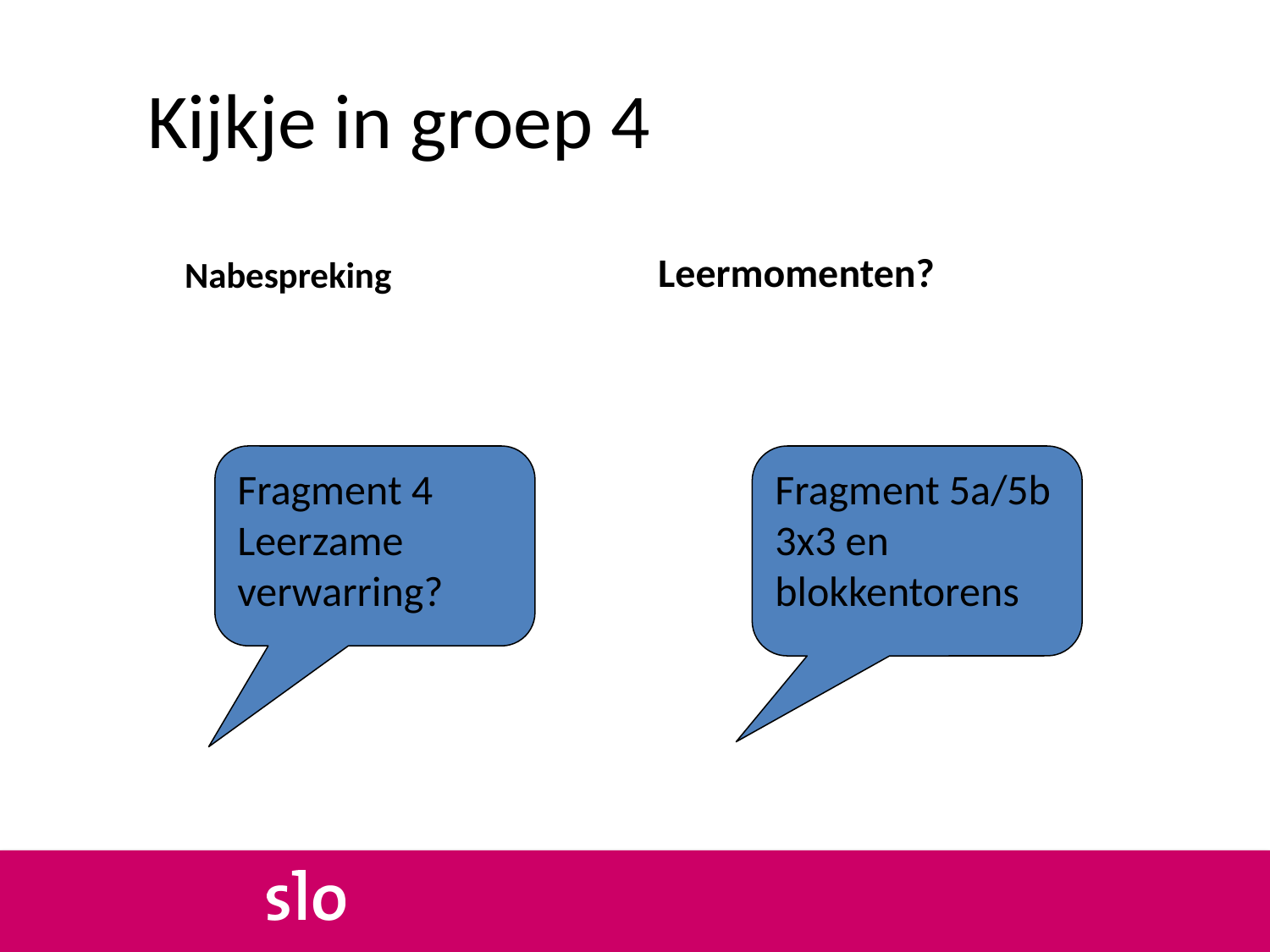

# Kijkje in groep 4

 Nabespreking
Leermomenten?

Fragment 4
Leerzame verwarring?

Fragment 5a/5b
3x3 en
blokkentorens